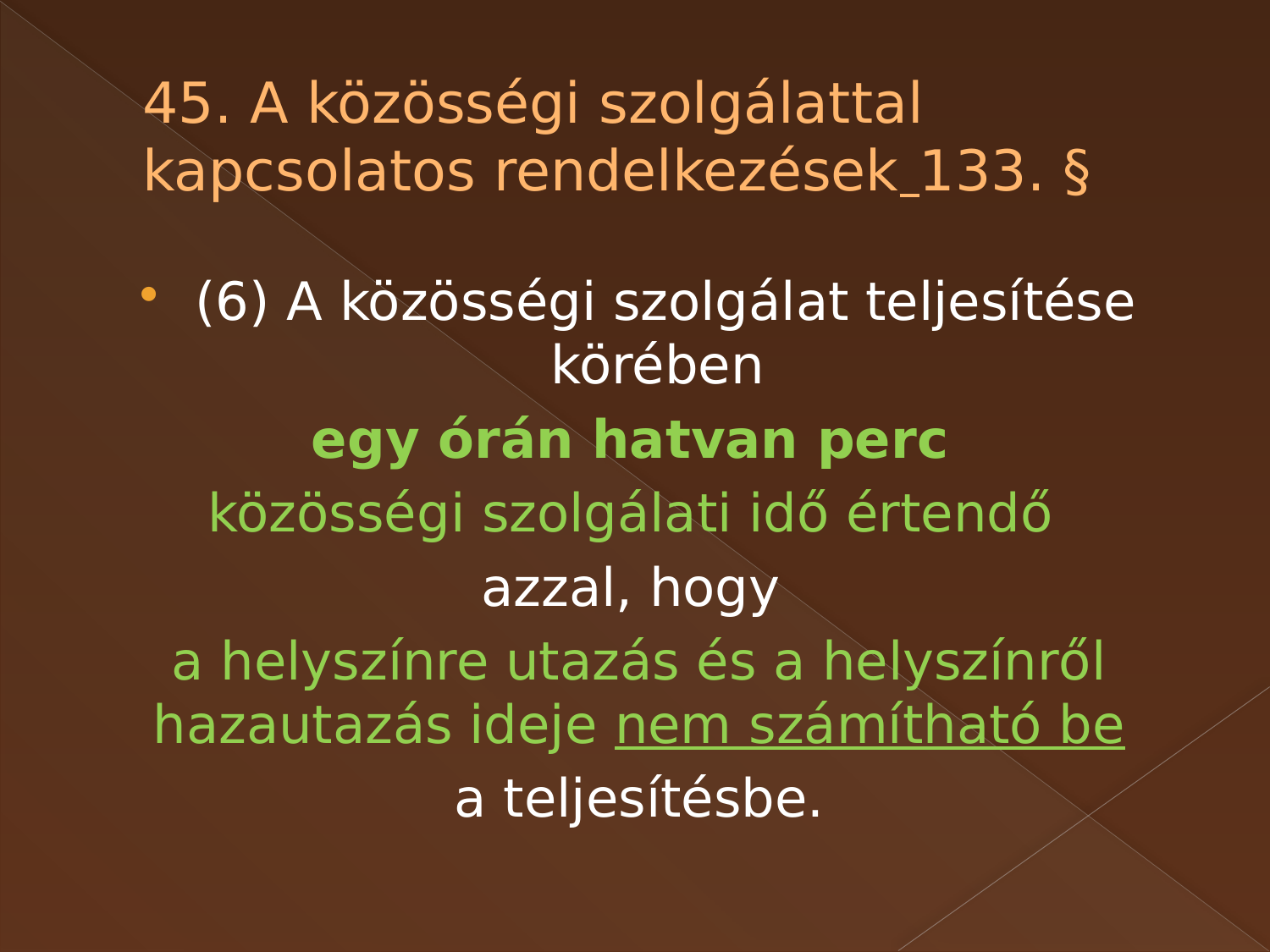

# 45. A közösségi szolgálattal kapcsolatos rendelkezések 133. §
(6) A közösségi szolgálat teljesítése körében
egy órán hatvan perc
közösségi szolgálati idő értendő
azzal, hogy
a helyszínre utazás és a helyszínről hazautazás ideje nem számítható be
a teljesítésbe.